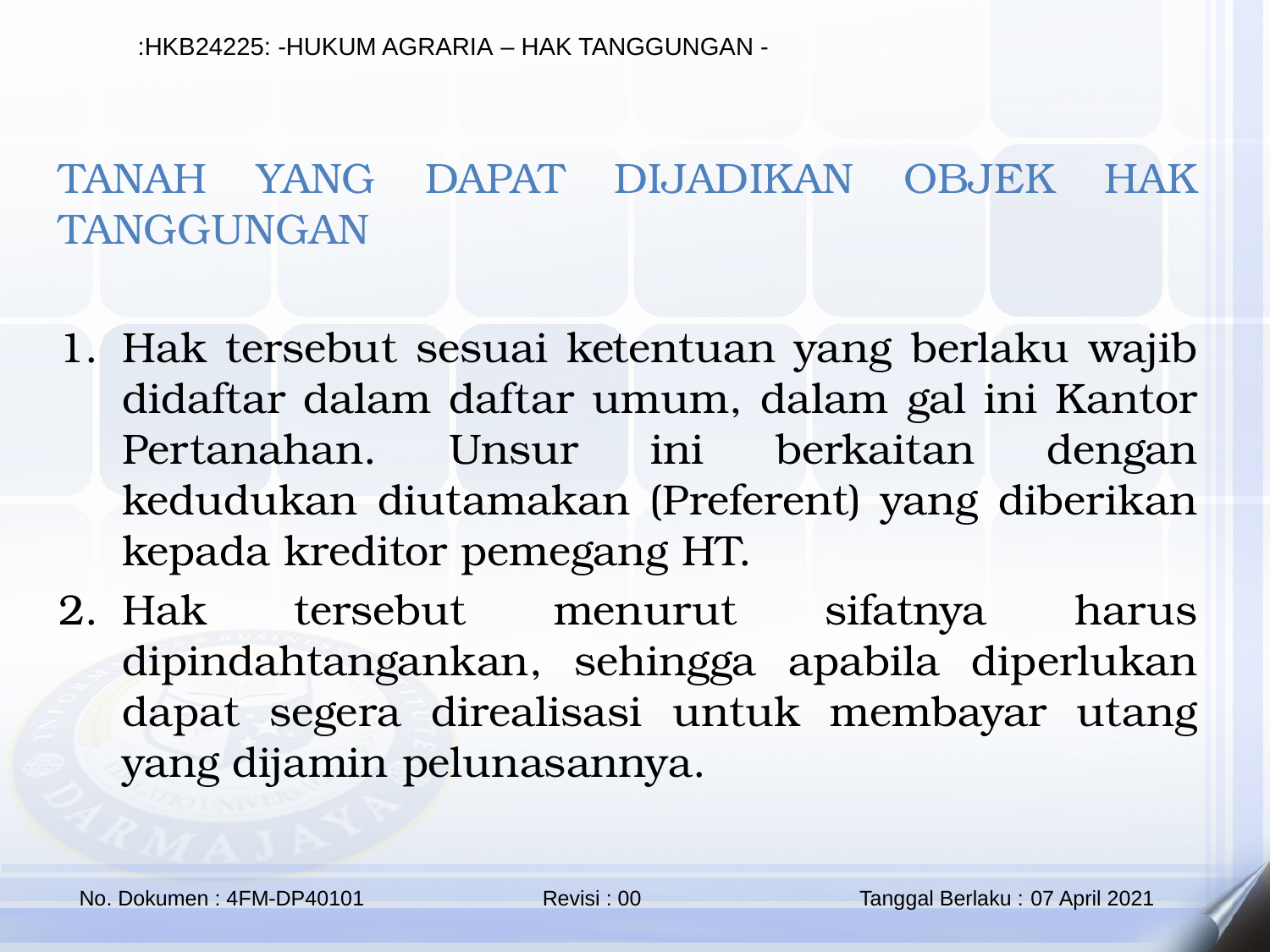

TANAH YANG DAPAT DIJADIKAN OBJEK HAK TANGGUNGAN

Hak tersebut sesuai ketentuan yang berlaku wajib didaftar dalam daftar umum, dalam gal ini Kantor Pertanahan. Unsur ini berkaitan dengan kedudukan diutamakan (Preferent) yang diberikan kepada kreditor pemegang HT.
Hak tersebut menurut sifatnya harus dipindahtangankan, sehingga apabila diperlukan dapat segera direalisasi untuk membayar utang yang dijamin pelunasannya.